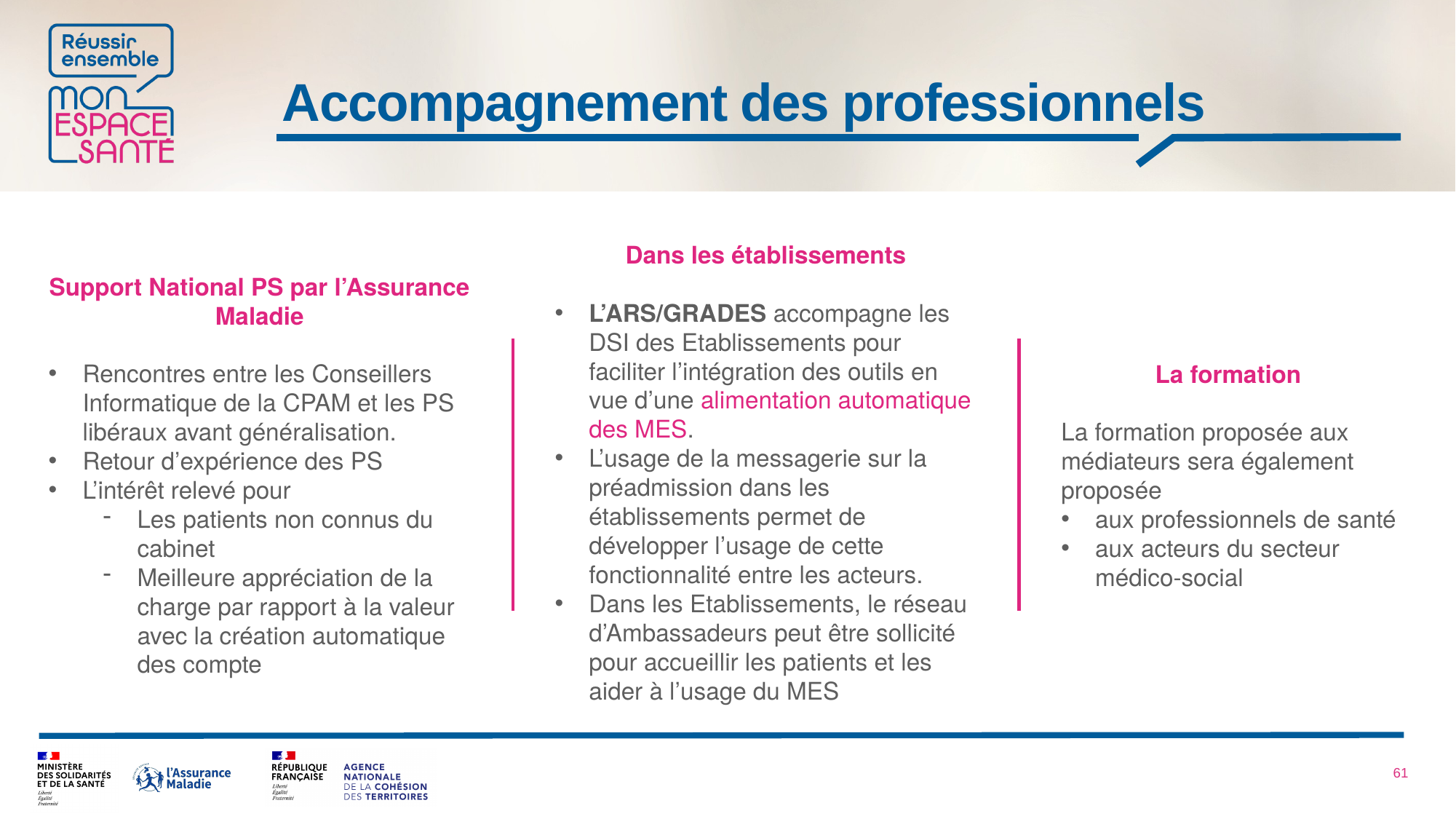

# Accompagnement des professionnels
Dans les établissements

L’ARS/GRADES accompagne les DSI des Etablissements pour faciliter l’intégration des outils en  vue d’une alimentation automatique des MES.
L’usage de la messagerie sur la préadmission dans les établissements permet de développer l’usage de cette fonctionnalité entre les acteurs.
Dans les Etablissements, le réseau d’Ambassadeurs peut être sollicité pour accueillir les patients et les aider à l’usage du MES
Support National PS par l’Assurance Maladie

Rencontres entre les Conseillers Informatique de la CPAM et les PS libéraux avant généralisation.
Retour d’expérience des PS
L’intérêt relevé pour
Les patients non connus du cabinet
Meilleure appréciation de la charge par rapport à la valeur avec la création automatique des compte
La formation

La formation proposée aux médiateurs sera également proposée
aux professionnels de santé
aux acteurs du secteur médico-social

61